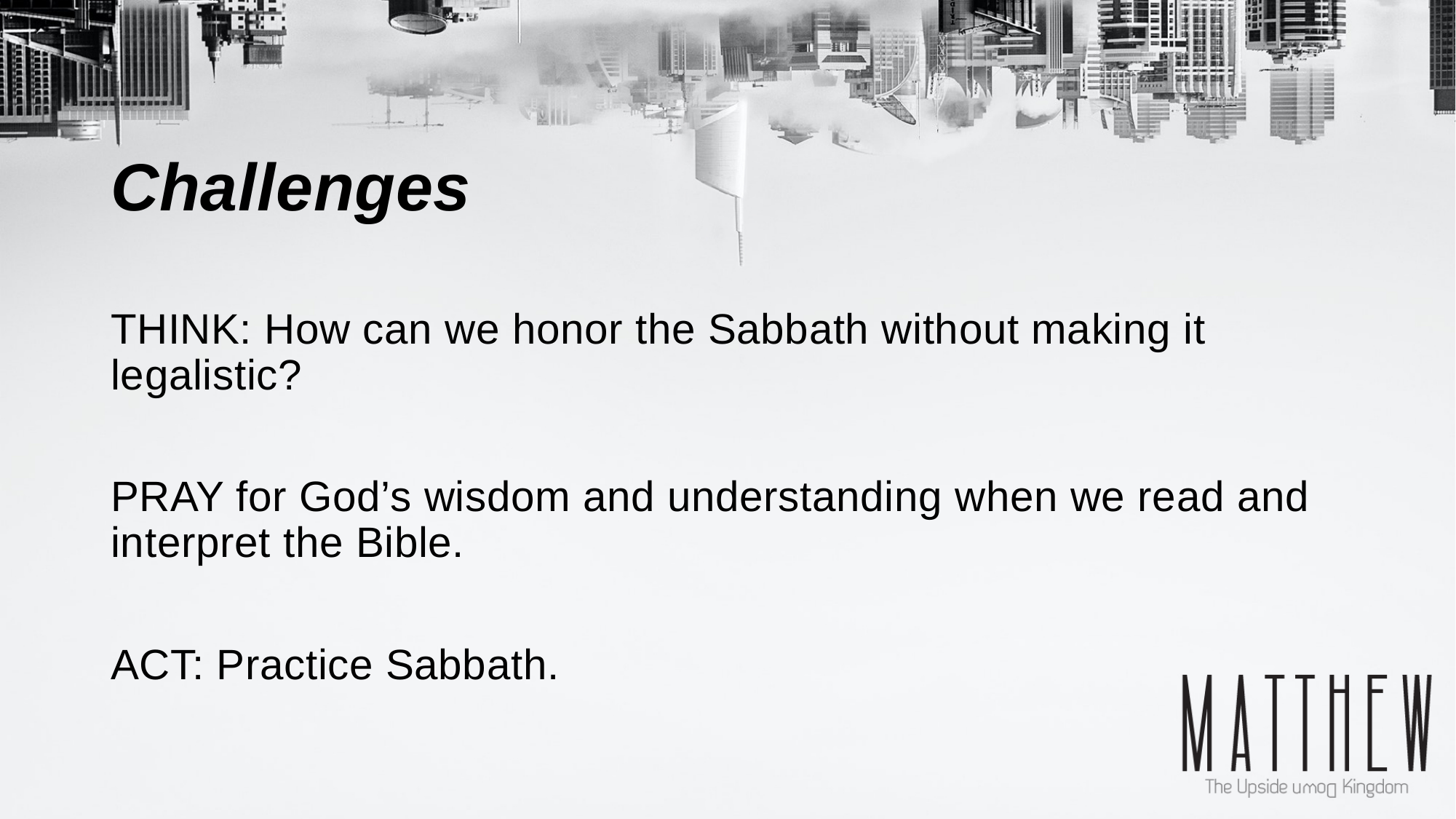

# Challenges
THINK: How can we honor the Sabbath without making it legalistic?

PRAY for God’s wisdom and understanding when we read and interpret the Bible.

ACT: Practice Sabbath.